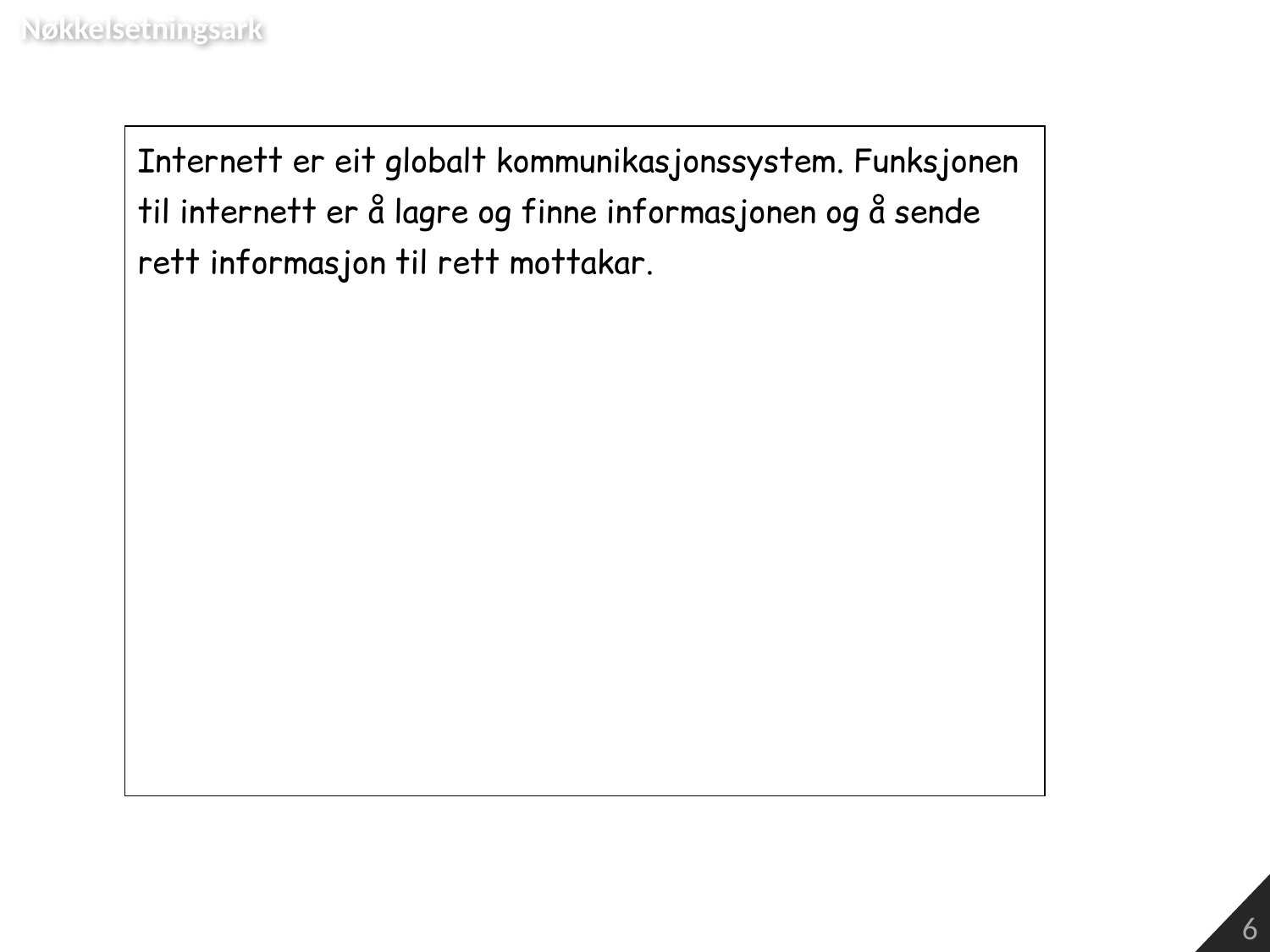

Nøkkelsetningsark
| Internett er eit globalt kommunikasjonssystem. Funksjonen til internett er å lagre og finne informasjonen og å sende rett informasjon til rett mottakar. |
| --- |